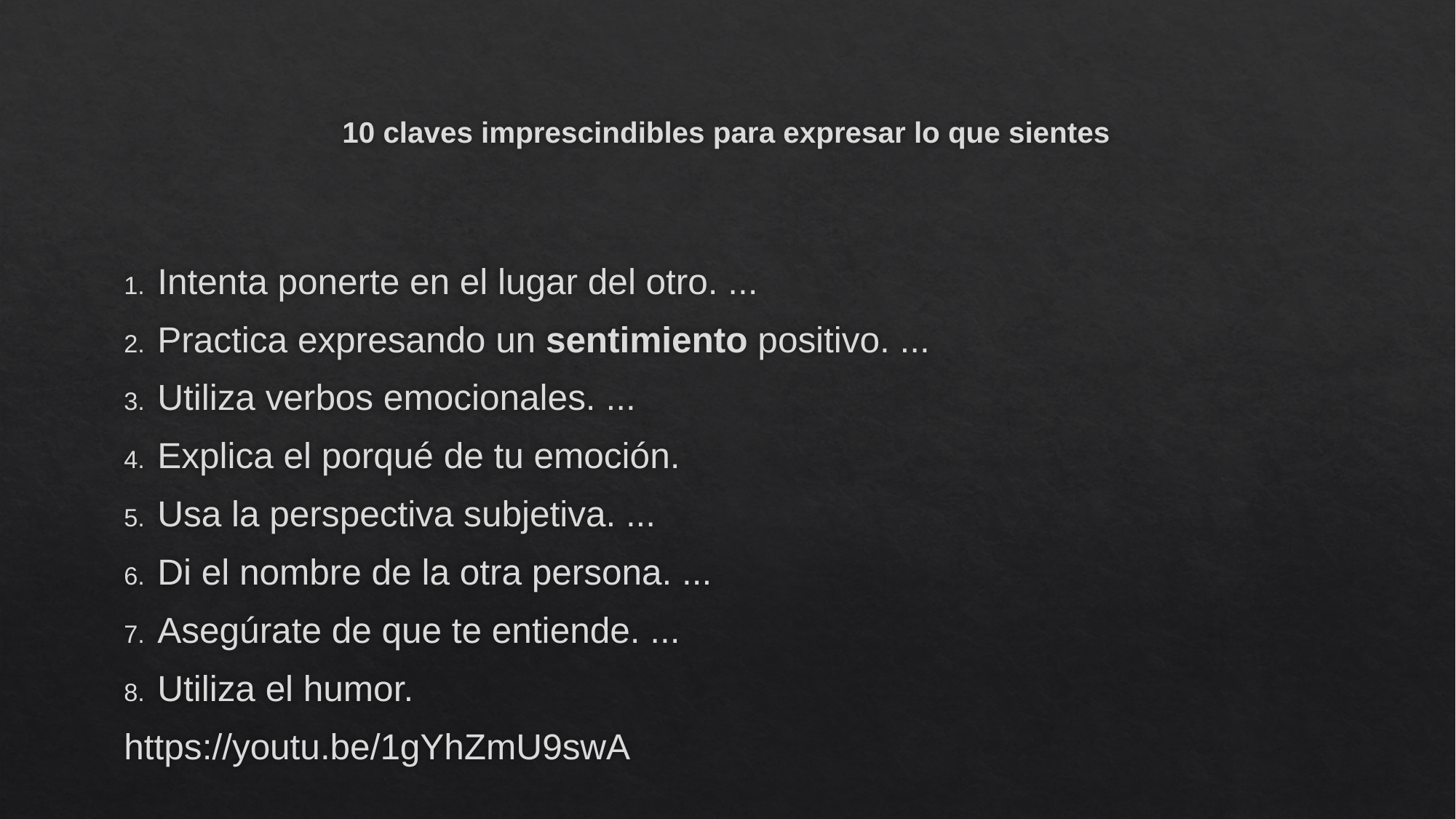

# 10 claves imprescindibles para expresar lo que sientes

Intenta ponerte en el lugar del otro. ...
Practica expresando un sentimiento positivo. ...
Utiliza verbos emocionales. ...
Explica el porqué de tu emoción.
Usa la perspectiva subjetiva. ...
Di el nombre de la otra persona. ...
Asegúrate de que te entiende. ...
Utiliza el humor.
https://youtu.be/1gYhZmU9swA